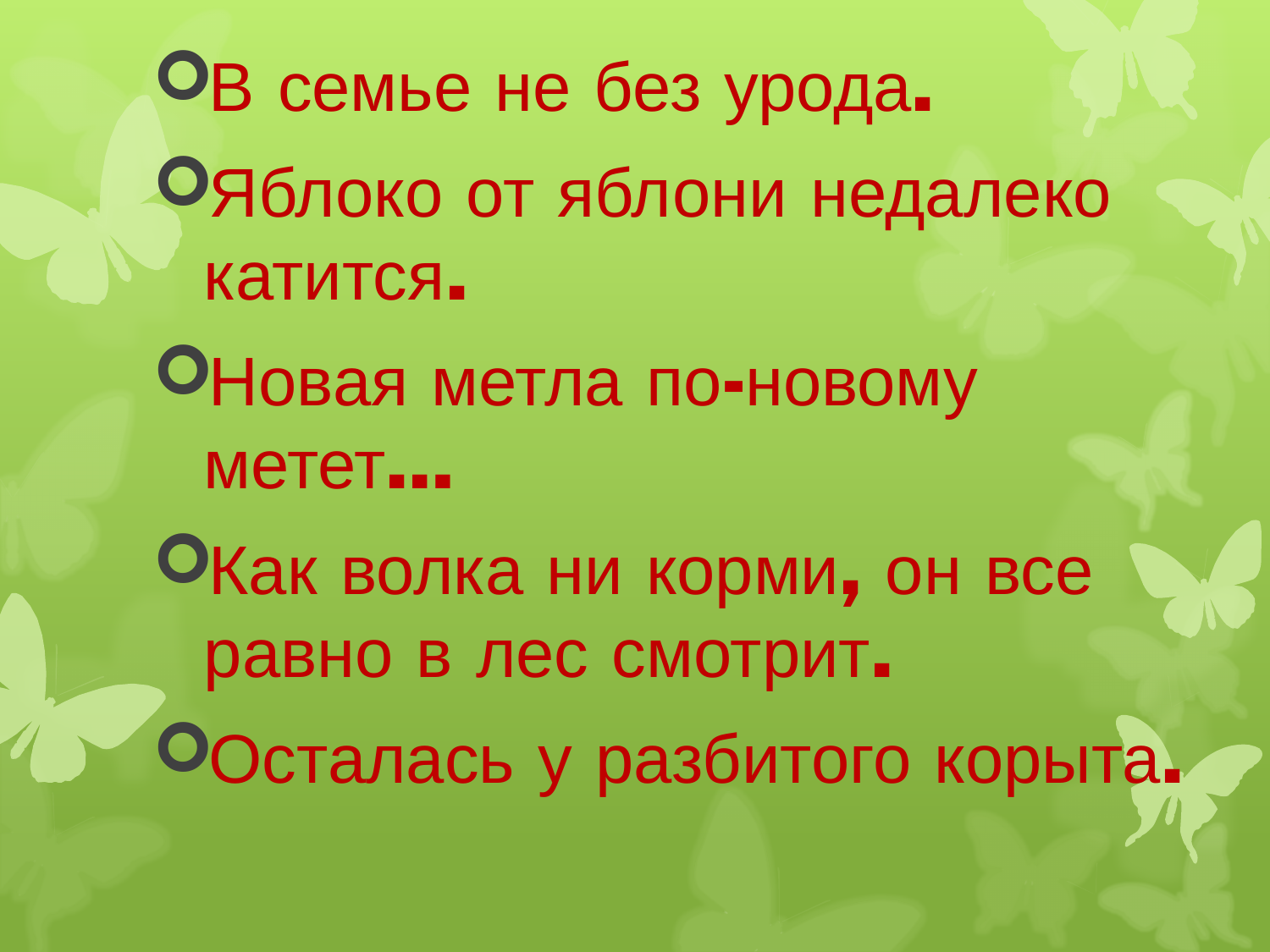

В семье не без урода.
Яблоко от яблони недалеко катится.
Новая метла по-новому метет…
Как волка ни корми, он все равно в лес смотрит.
Осталась у разбитого корыта.